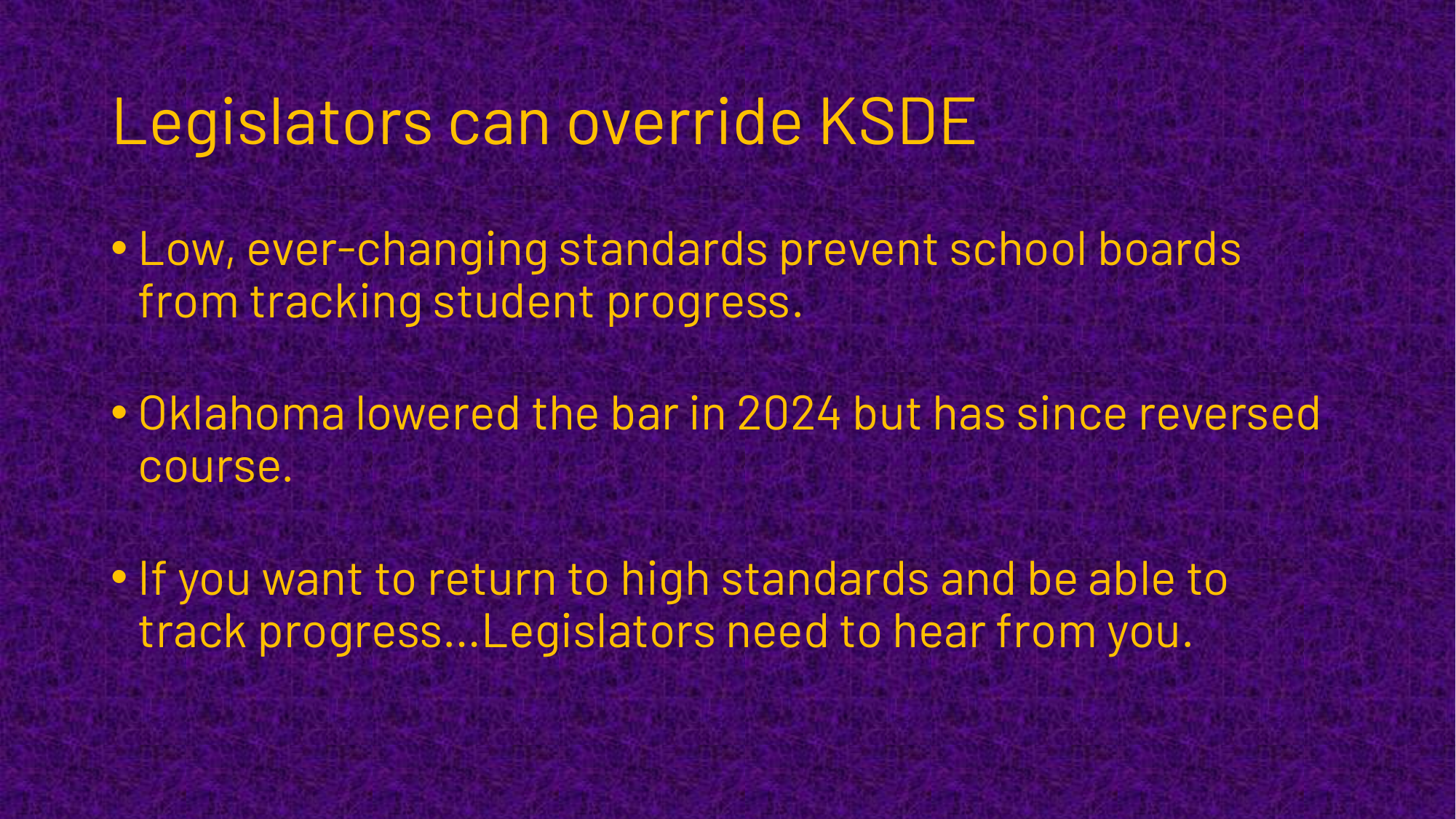

# Legislators can override KSDE
Low, ever-changing standards prevent school boards from tracking student progress.

Oklahoma lowered the bar in 2024 but has since reversed course.

If you want to return to high standards and be able to track progress…Legislators need to hear from you.